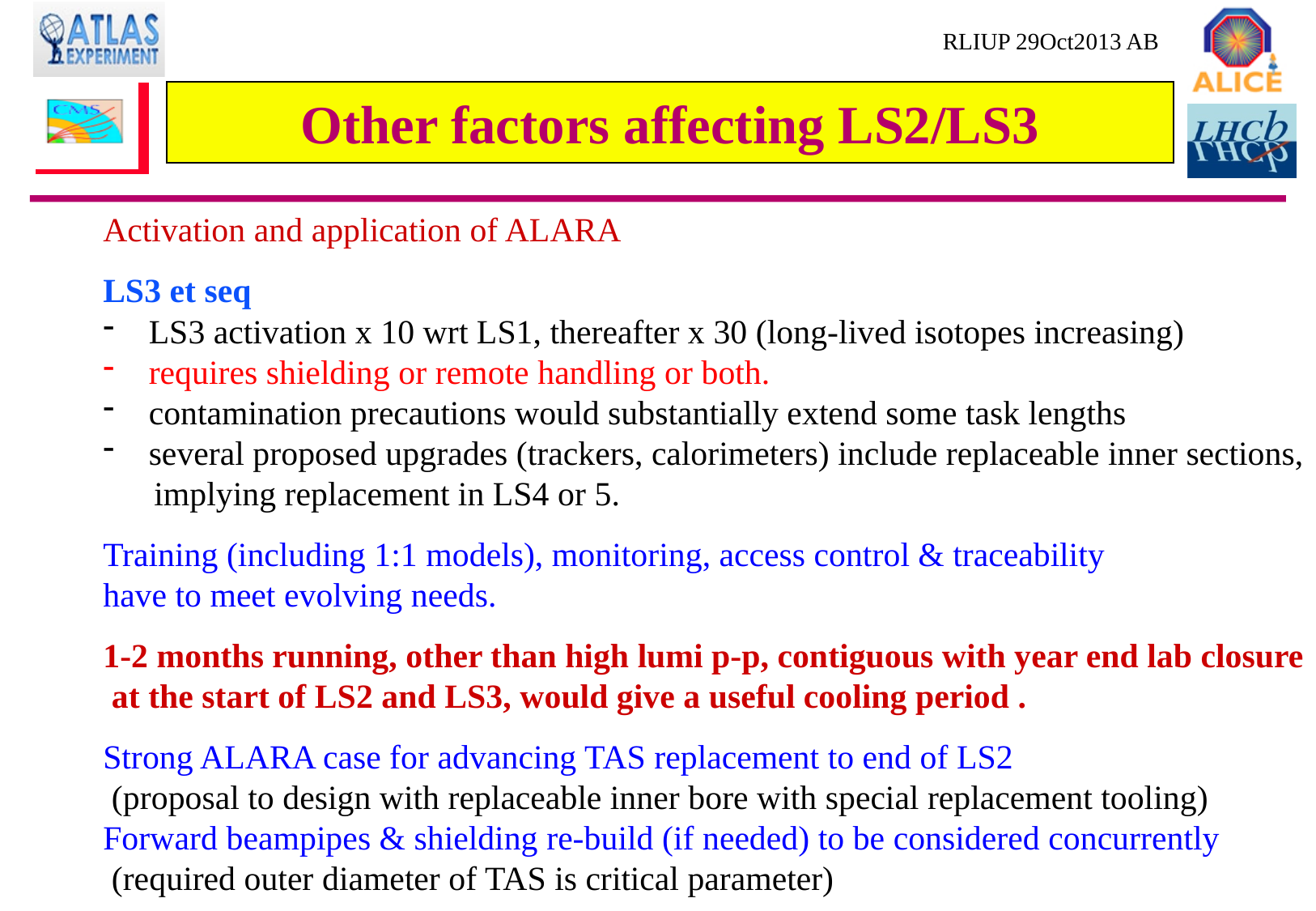

# Other factors affecting LS2/LS3
Activation and application of ALARA

LS3 et seq
LS3 activation x 10 wrt LS1, thereafter x 30 (long-lived isotopes increasing)
requires shielding or remote handling or both.
contamination precautions would substantially extend some task lengths
several proposed upgrades (trackers, calorimeters) include replaceable inner sections,
      implying replacement in LS4 or 5.

Training (including 1:1 models), monitoring, access control & traceability
have to meet evolving needs.

1-2 months running, other than high lumi p-p, contiguous with year end lab closure
 at the start of LS2 and LS3, would give a useful cooling period .

Strong ALARA case for advancing TAS replacement to end of LS2
 (proposal to design with replaceable inner bore with special replacement tooling)
Forward beampipes & shielding re-build (if needed) to be considered concurrently
 (required outer diameter of TAS is critical parameter)